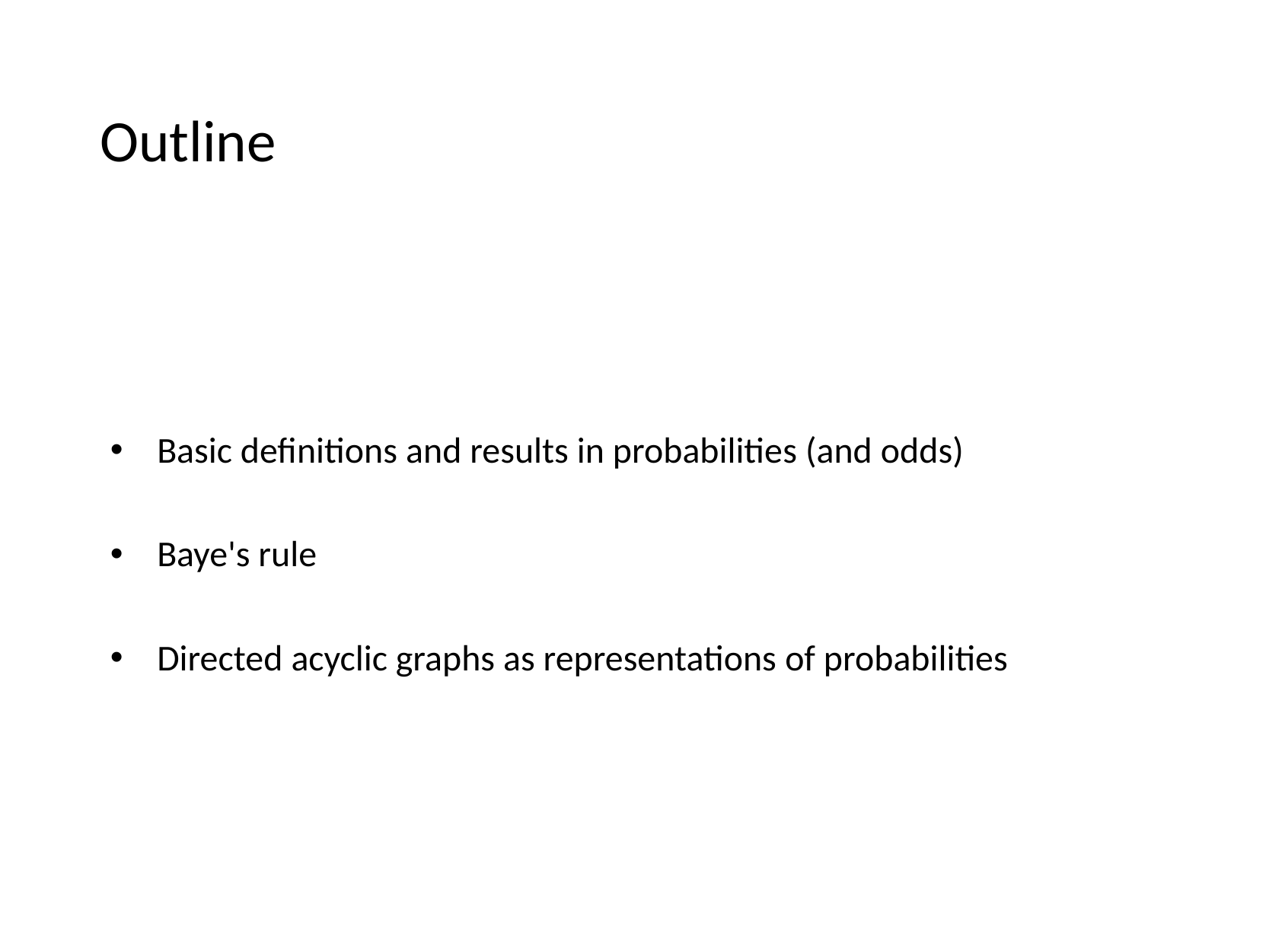

# Outline
Basic definitions and results in probabilities (and odds)

Baye's rule

Directed acyclic graphs as representations of probabilities